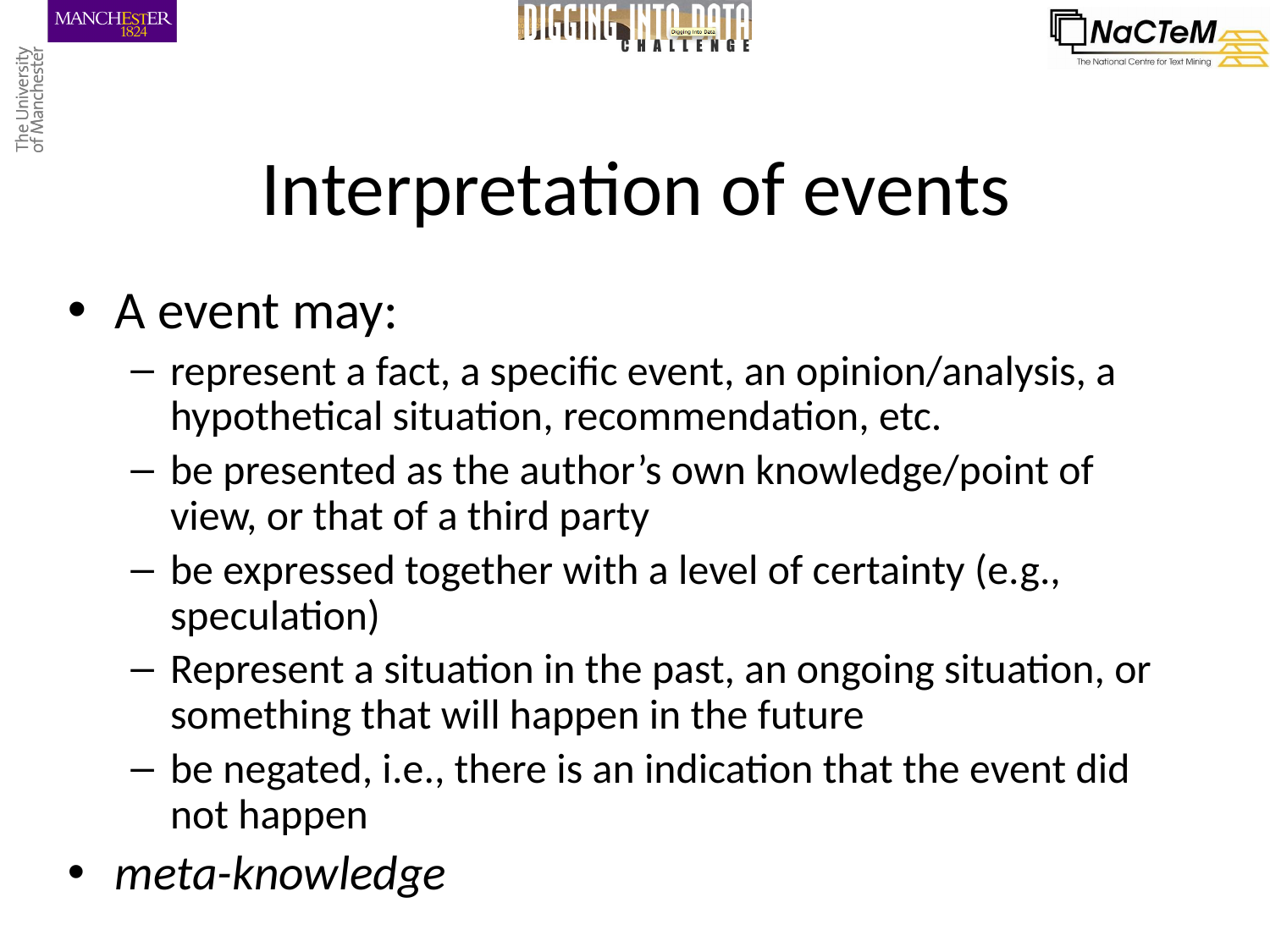

# Interpretation of events
A event may:
represent a fact, a specific event, an opinion/analysis, a hypothetical situation, recommendation, etc.
be presented as the author’s own knowledge/point of view, or that of a third party
be expressed together with a level of certainty (e.g., speculation)
Represent a situation in the past, an ongoing situation, or something that will happen in the future
be negated, i.e., there is an indication that the event did not happen
meta-knowledge